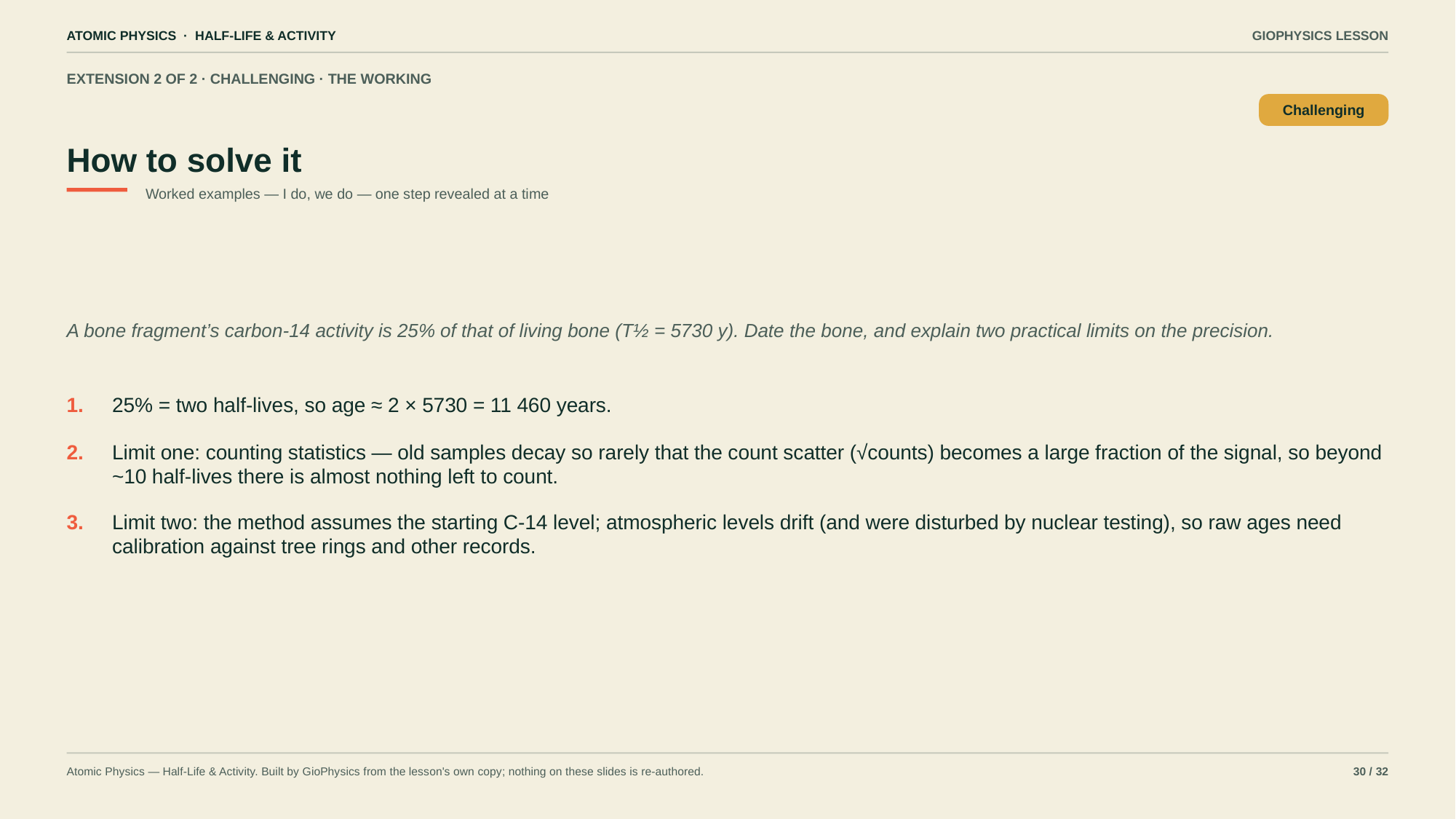

ATOMIC PHYSICS  ·  HALF-LIFE & ACTIVITY
GIOPHYSICS LESSON

EXTENSION 2 OF 2 · CHALLENGING · THE WORKING
How to solve it

Challenging
Worked examples — I do, we do — one step revealed at a time

A bone fragment’s carbon-14 activity is 25% of that of living bone (T½ = 5730 y). Date the bone, and explain two practical limits on the precision.
1.
25% = two half-lives, so age ≈ 2 × 5730 = 11 460 years.
2.
Limit one: counting statistics — old samples decay so rarely that the count scatter (√counts) becomes a large fraction of the signal, so beyond ~10 half-lives there is almost nothing left to count.
3.
Limit two: the method assumes the starting C-14 level; atmospheric levels drift (and were disturbed by nuclear testing), so raw ages need calibration against tree rings and other records.

Atomic Physics — Half-Life & Activity. Built by GioPhysics from the lesson's own copy; nothing on these slides is re-authored.
30 / 32